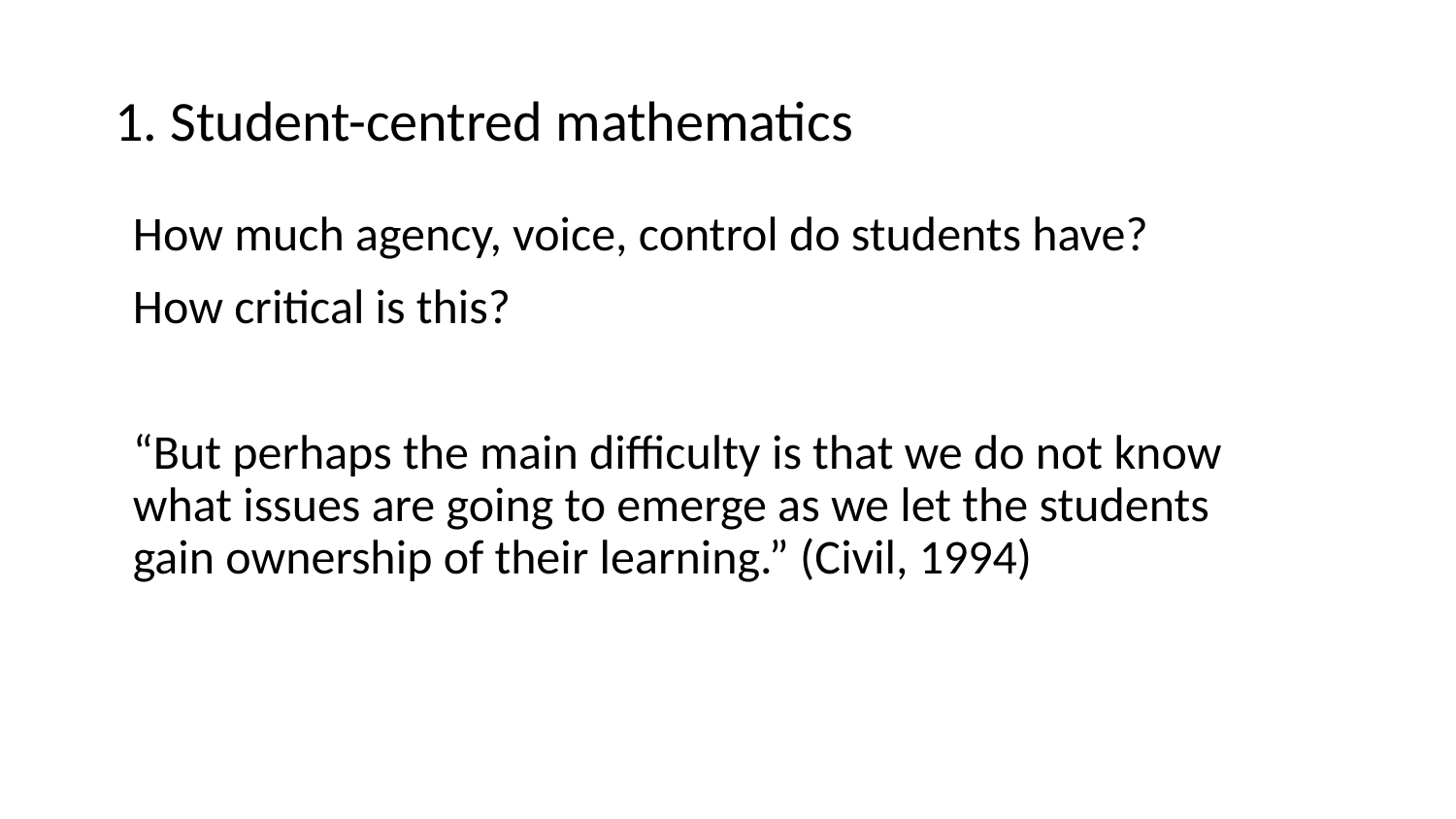

# 1. Student-centred mathematics
How much agency, voice, control do students have?
How critical is this?

“But perhaps the main difficulty is that we do not know what issues are going to emerge as we let the students gain ownership of their learning.” (Civil, 1994)